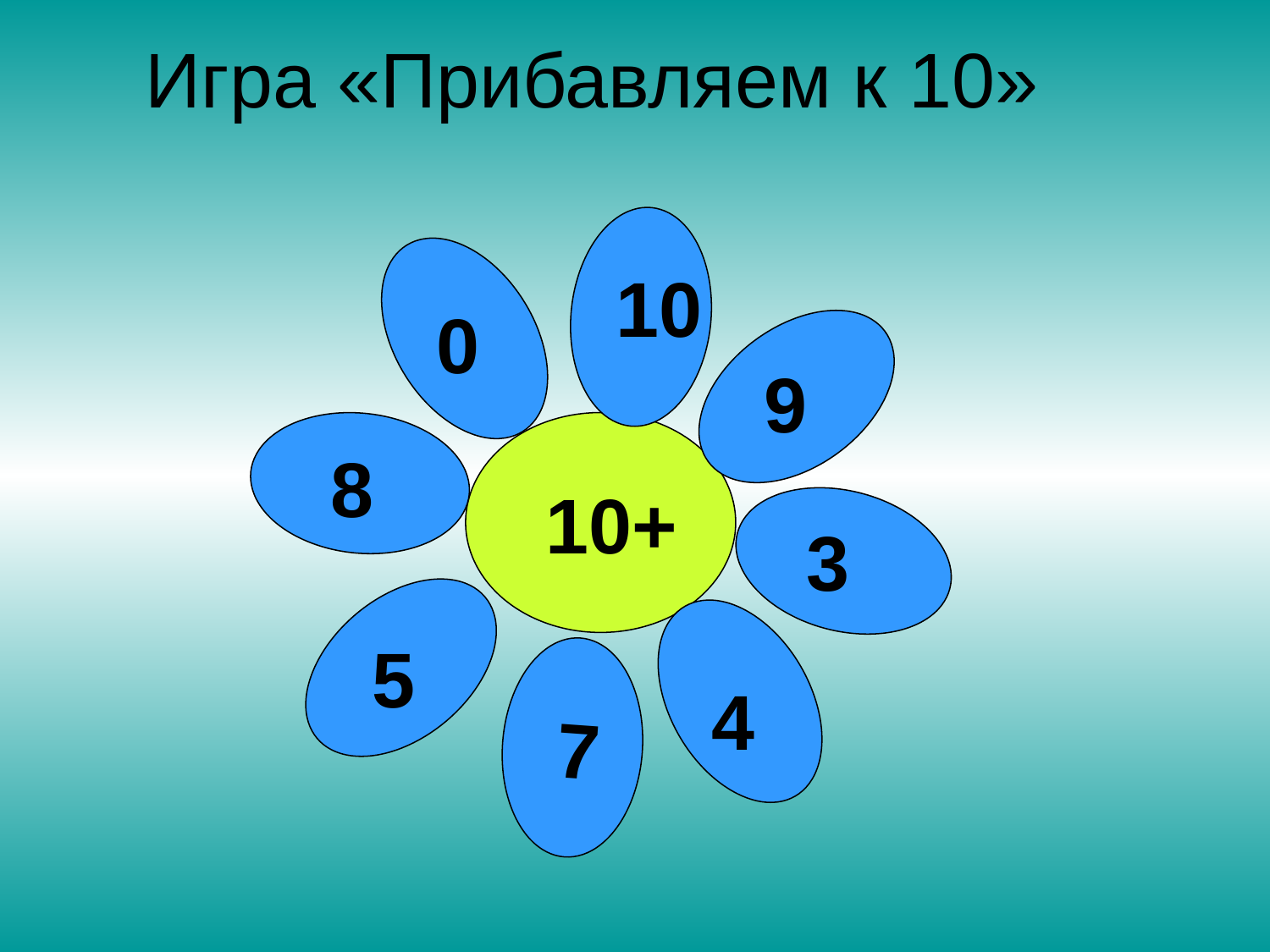

# Игра «Прибавляем к 10»

 10

0
9

 10+
 8

3

5
 7
  4